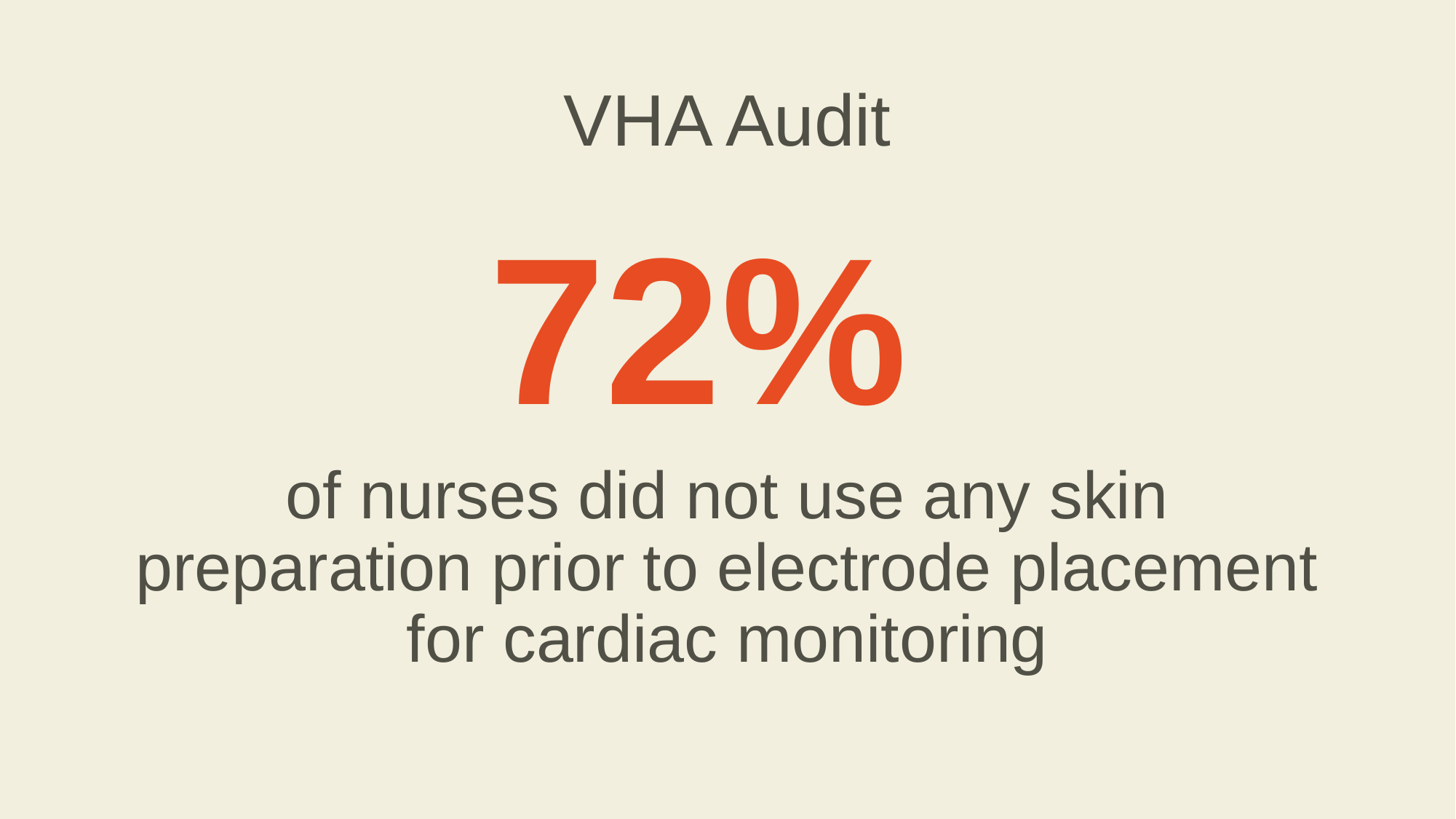

# VHA Audit
72%
of nurses did not use any skin preparation prior to electrode placement for cardiac monitoring